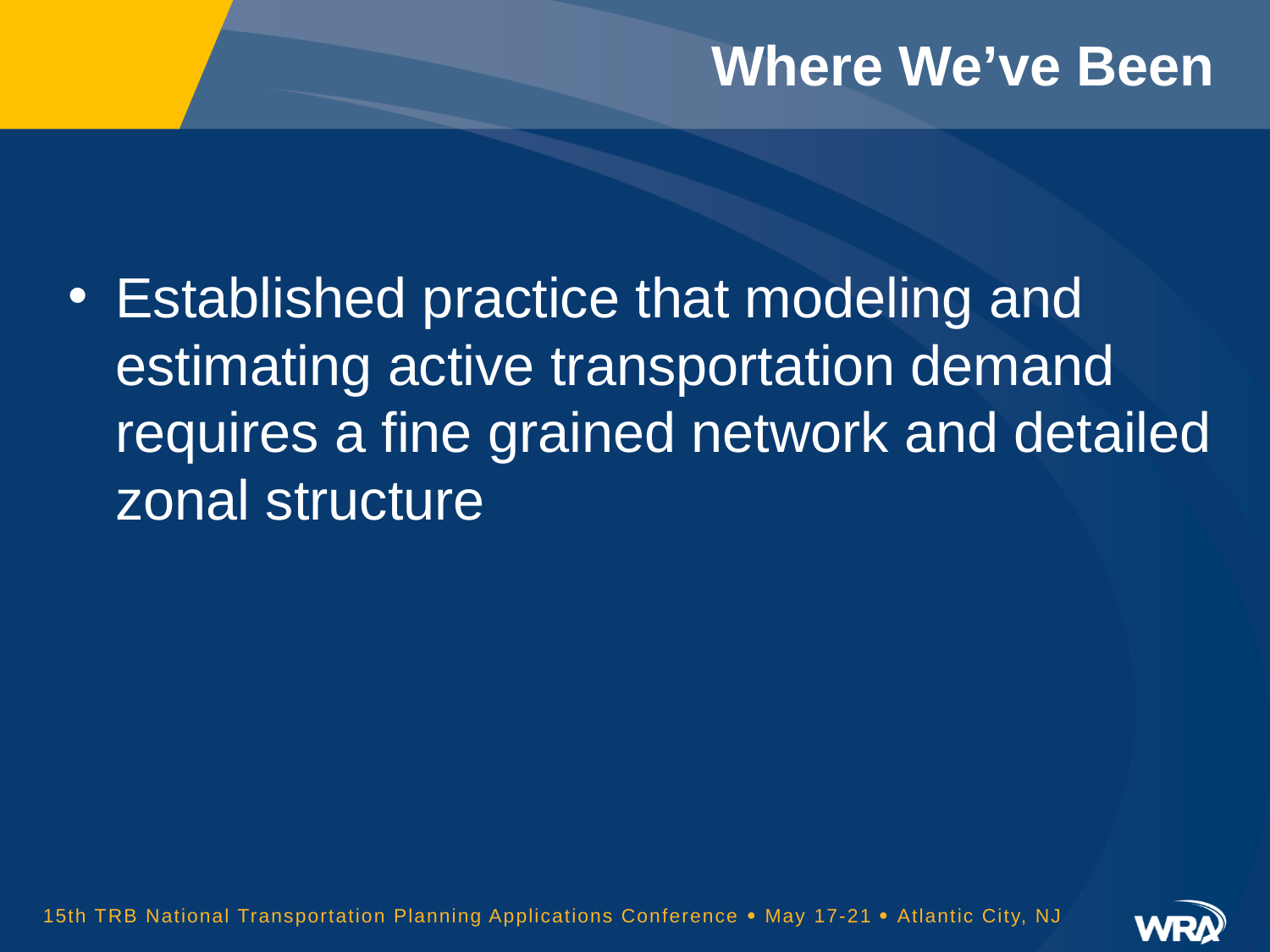

# Where We’ve Been

Established practice that modeling and estimating active transportation demand requires a fine grained network and detailed zonal structure